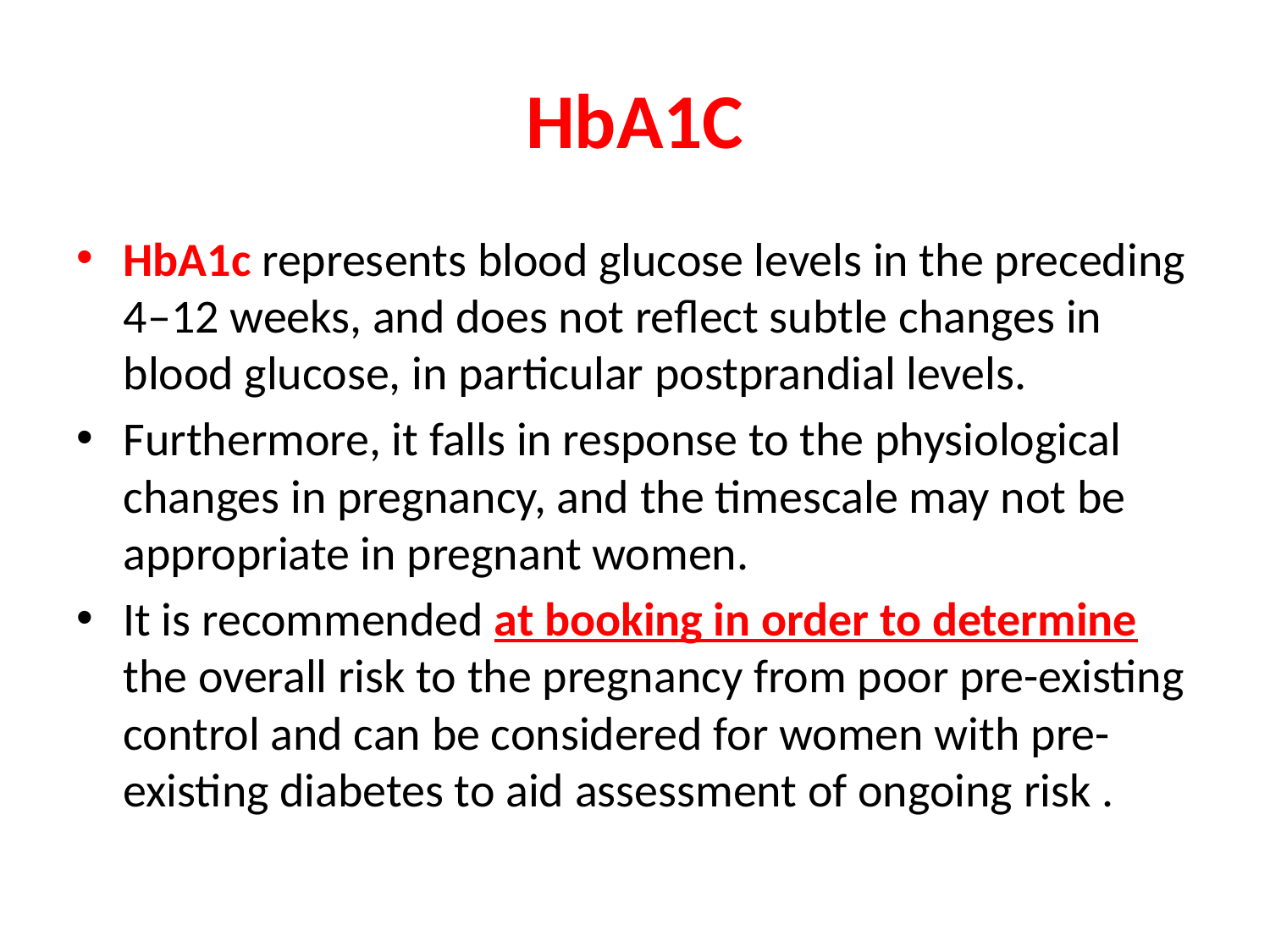

# HbA1C
HbA1c represents blood glucose levels in the preceding 4–12 weeks, and does not reflect subtle changes in blood glucose, in particular postprandial levels.
Furthermore, it falls in response to the physiological changes in pregnancy, and the timescale may not be appropriate in pregnant women.
It is recommended at booking in order to determine the overall risk to the pregnancy from poor pre-existing control and can be considered for women with pre-existing diabetes to aid assessment of ongoing risk .